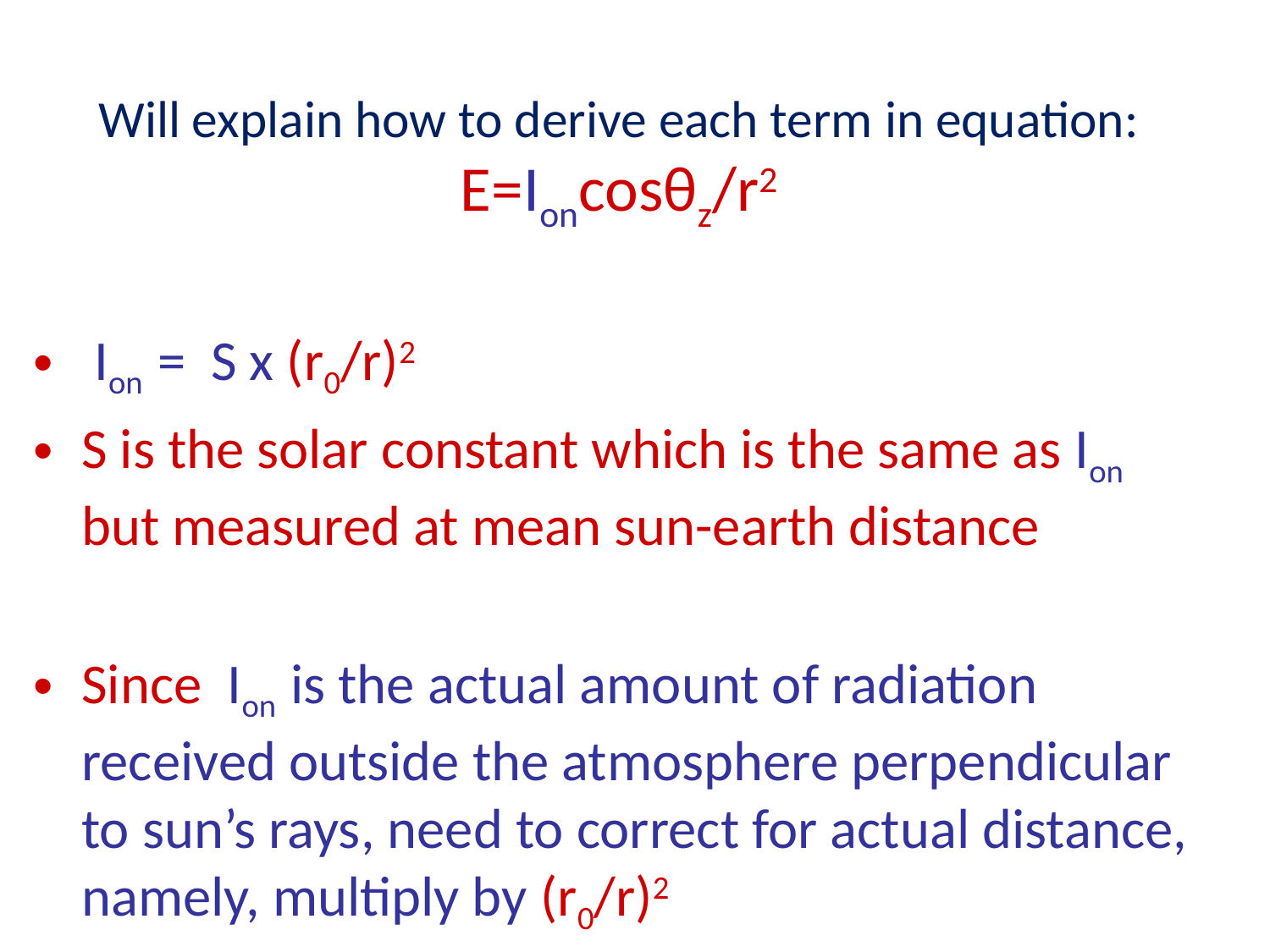

# Will explain how to derive each term in equation: E=Ioncosθz/r2
 Ion  =  S x (r0/r)2
S is the solar constant which is the same as Ion  but measured at mean sun-earth distance

Since  Ion  is the actual amount of radiation received outside the atmosphere perpendicular to sun’s rays, need to correct for actual distance, namely, multiply by (r0/r)2